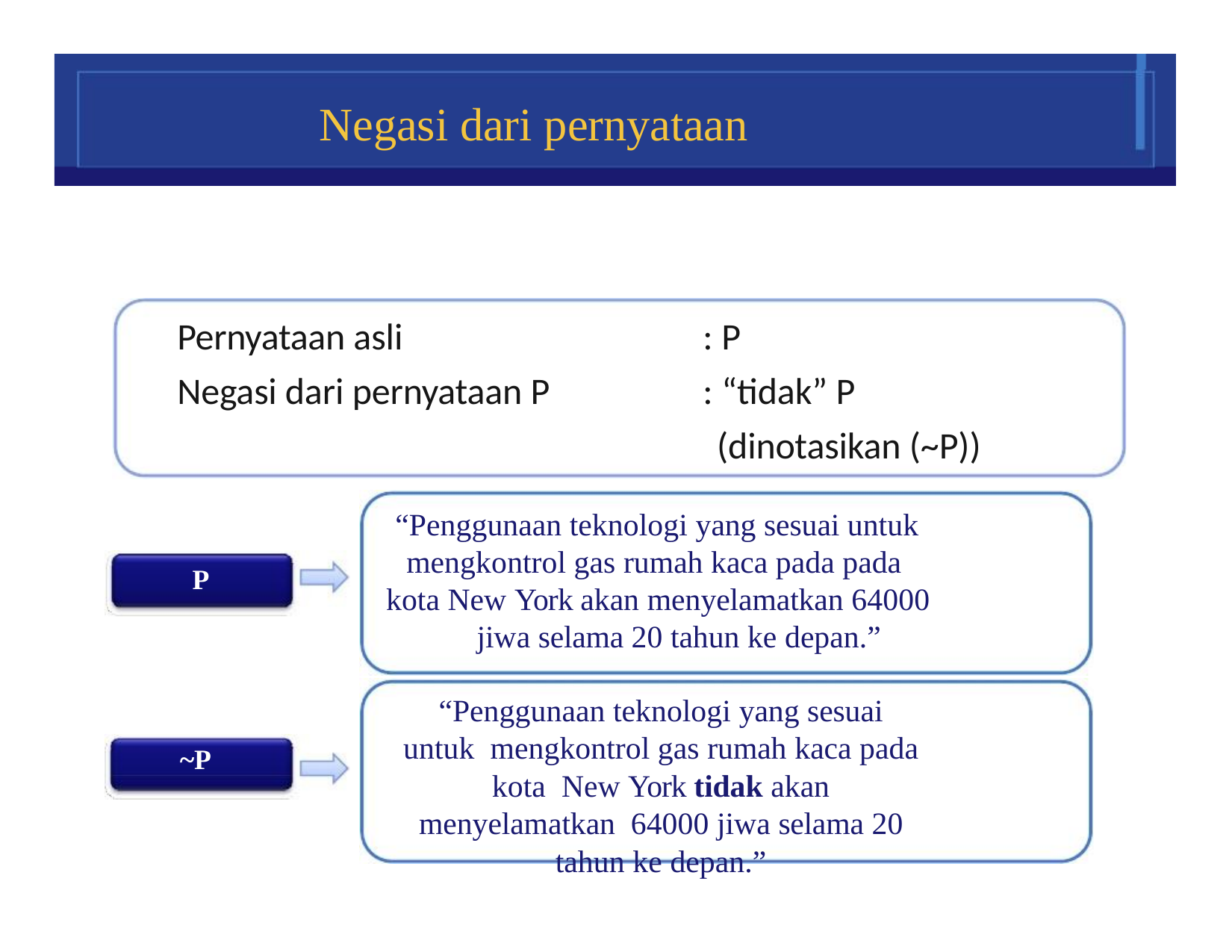

# Negasi dari pernyataan

Pernyataan asli
Negasi dari pernyataan P
: P
: “tidak” P
(dinotasikan (~P))

“Penggunaan teknologi yang sesuai untuk  mengkontrol gas rumah kaca pada pada  kota New York akan menyelamatkan 64000
jiwa selama 20 tahun ke depan.”

P

“Penggunaan teknologi yang sesuai untuk  mengkontrol gas rumah kaca pada kota  New York tidak akan menyelamatkan  64000 jiwa selama 20 tahun ke depan.”

~P